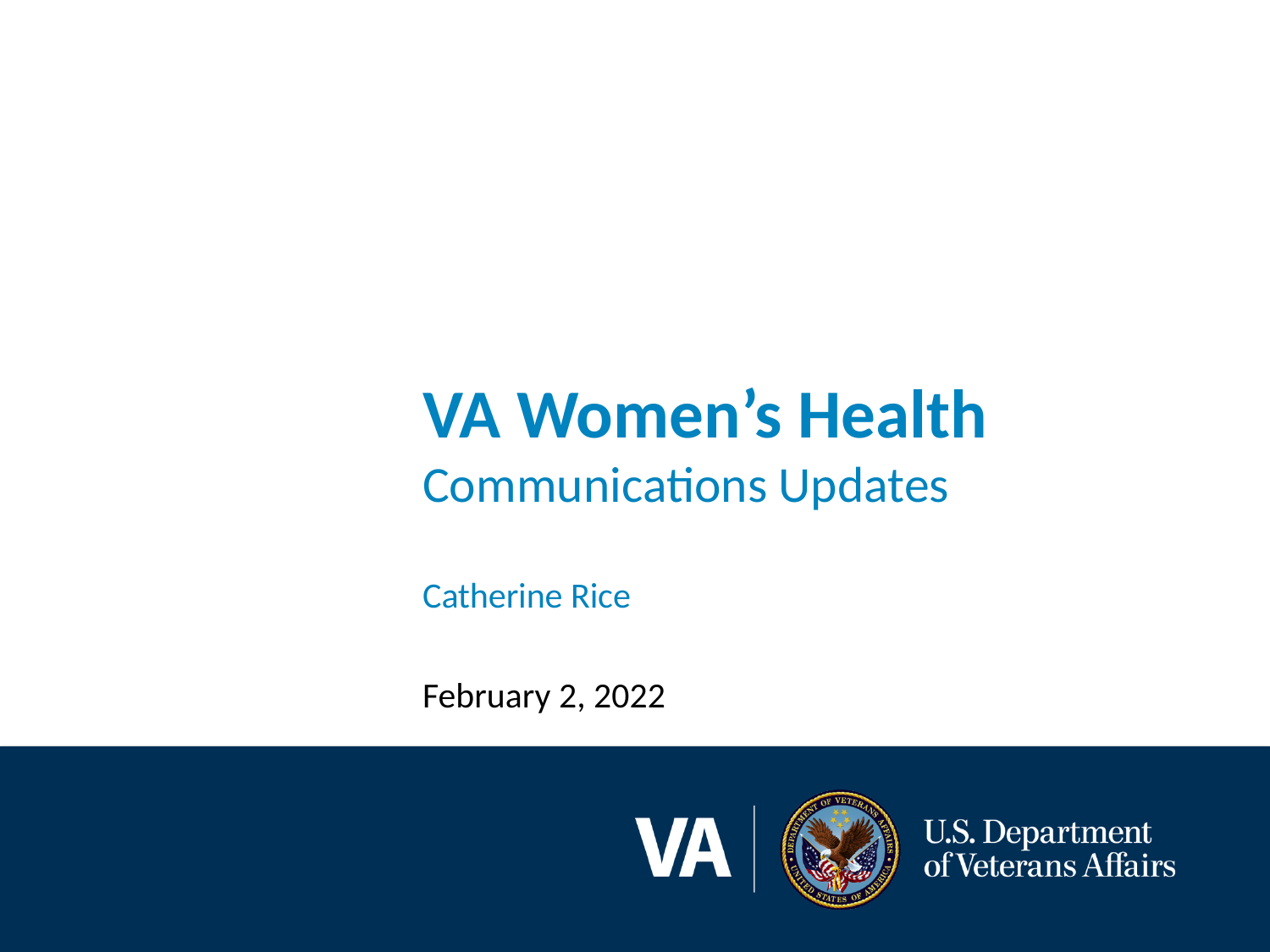

# VA Women’s Health Communications Updates Catherine Rice
February 2, 2022